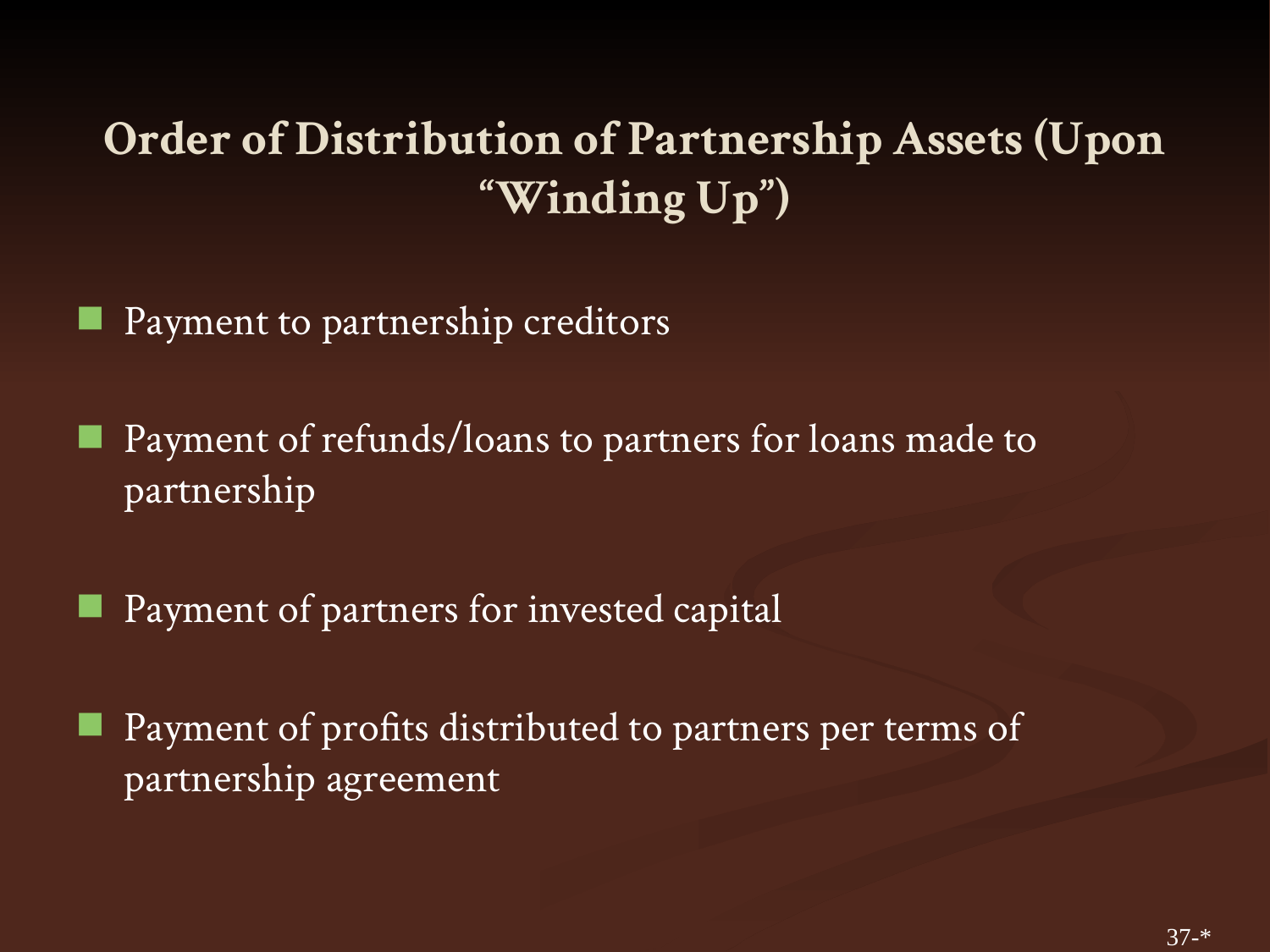

# Order of Distribution of Partnership Assets (Upon “Winding Up”)
Payment to partnership creditors

Payment of refunds/loans to partners for loans made to partnership

Payment of partners for invested capital

Payment of profits distributed to partners per terms of partnership agreement
37-*